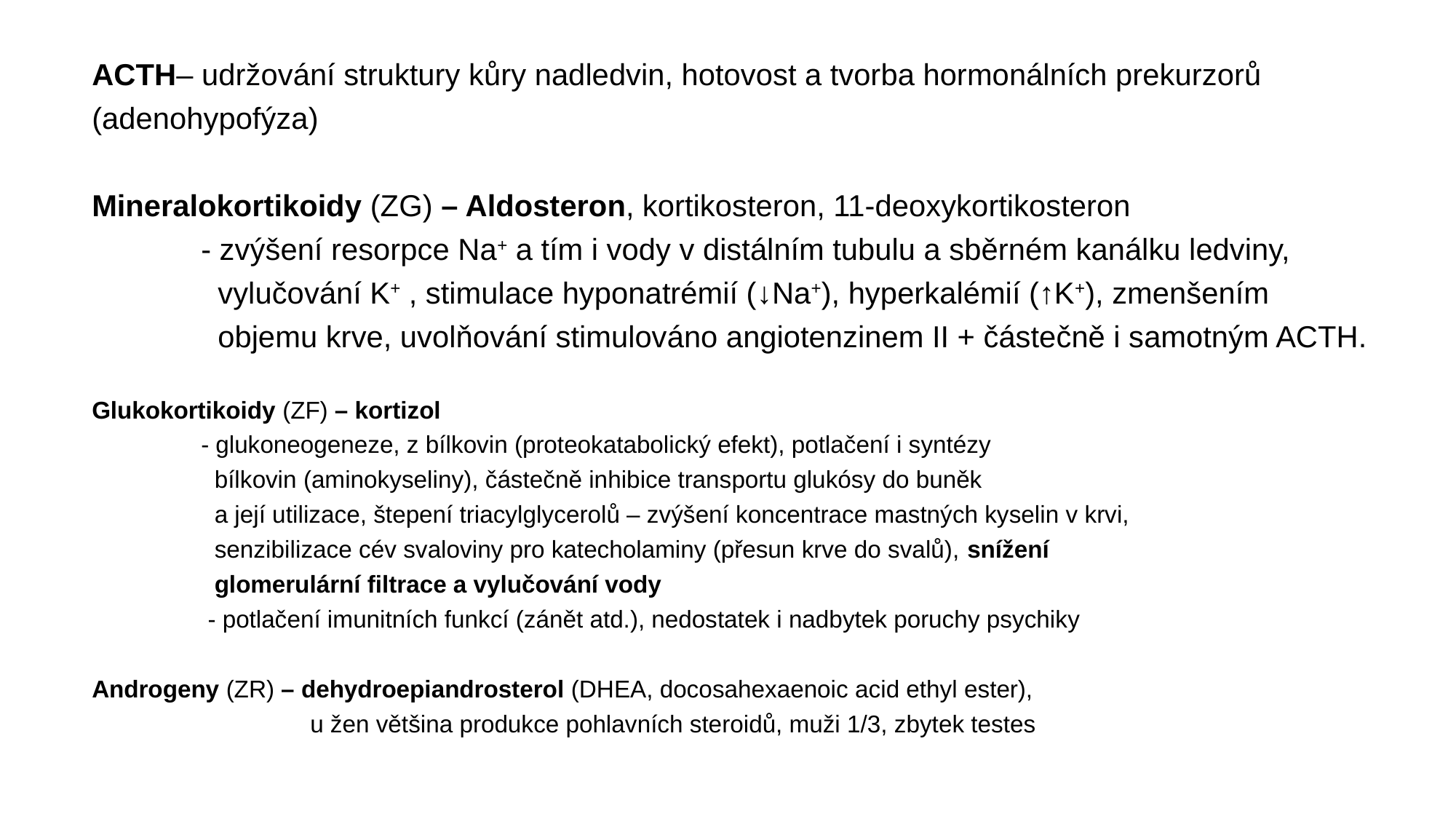

ACTH– udržování struktury kůry nadledvin, hotovost a tvorba hormonálních prekurzorů
(adenohypofýza)

Mineralokortikoidy (ZG) – Aldosteron, kortikosteron, 11-deoxykortikosteron
	- zvýšení resorpce Na+ a tím i vody v distálním tubulu a sběrném kanálku ledviny,
	  vylučování K+ , stimulace hyponatrémií (↓Na+), hyperkalémií (↑K+), zmenšením
	  objemu krve, uvolňování stimulováno angiotenzinem II + částečně i samotným ACTH.

Glukokortikoidy (ZF) – kortizol
	- glukoneogeneze, z bílkovin (proteokatabolický efekt), potlačení i syntézy
	  bílkovin (aminokyseliny), částečně inhibice transportu glukósy do buněk
	  a její utilizace, štepení triacylglycerolů – zvýšení koncentrace mastných kyselin v krvi,
	  senzibilizace cév svaloviny pro katecholaminy (přesun krve do svalů), snížení
	  glomerulární filtrace a vylučování vody
	 - potlačení imunitních funkcí (zánět atd.), nedostatek i nadbytek poruchy psychiky

Androgeny (ZR) – dehydroepiandrosterol (DHEA, docosahexaenoic acid ethyl ester),
		u žen většina produkce pohlavních steroidů, muži 1/3, zbytek testes